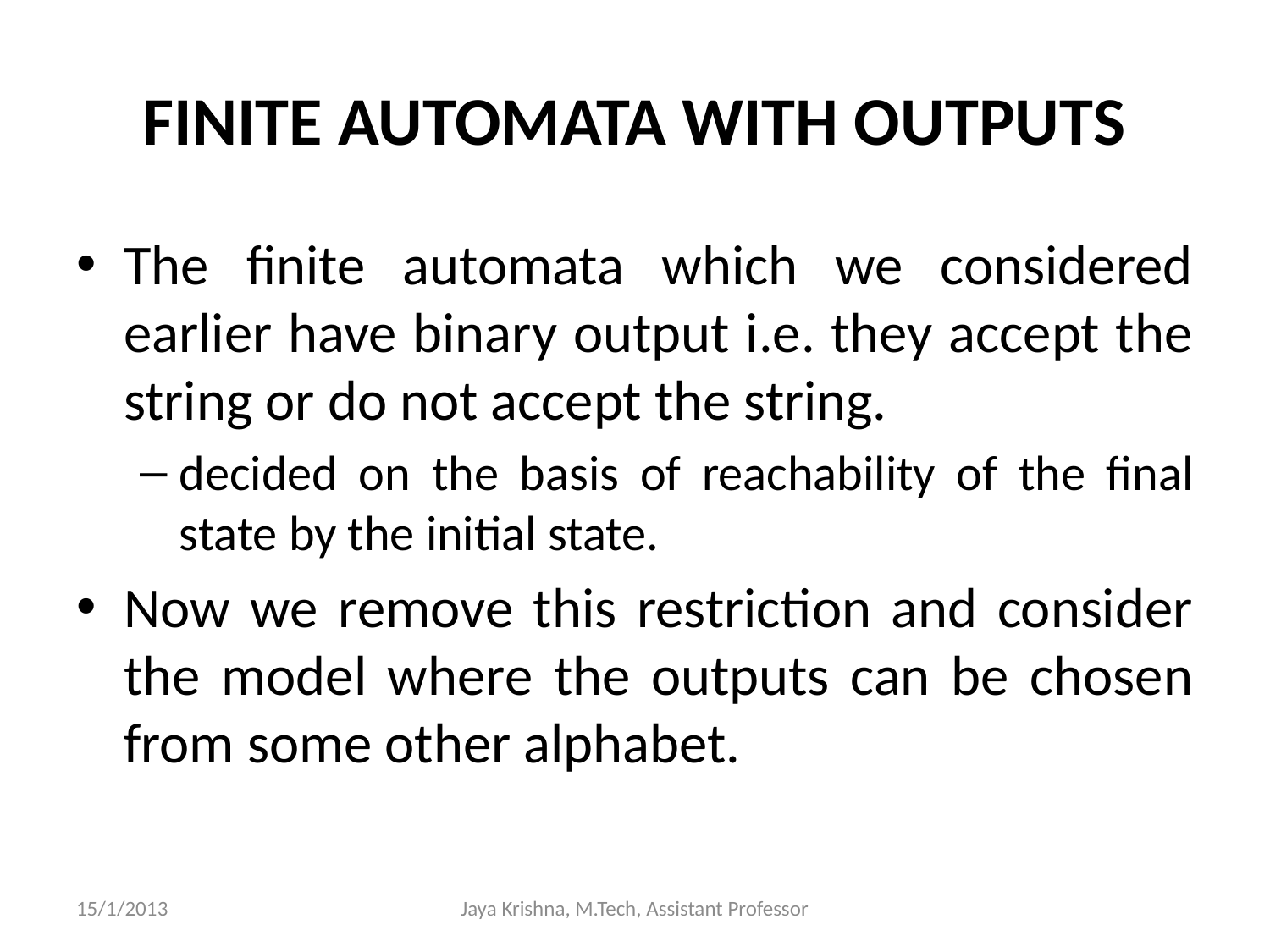

# FINITE AUTOMATA WITH OUTPUTS
The finite automata which we considered earlier have binary output i.e. they accept the string or do not accept the string.
decided on the basis of reachability of the final state by the initial state.
Now we remove this restriction and consider the model where the outputs can be chosen from some other alphabet.

15/1/2013
Jaya Krishna, M.Tech, Assistant Professor